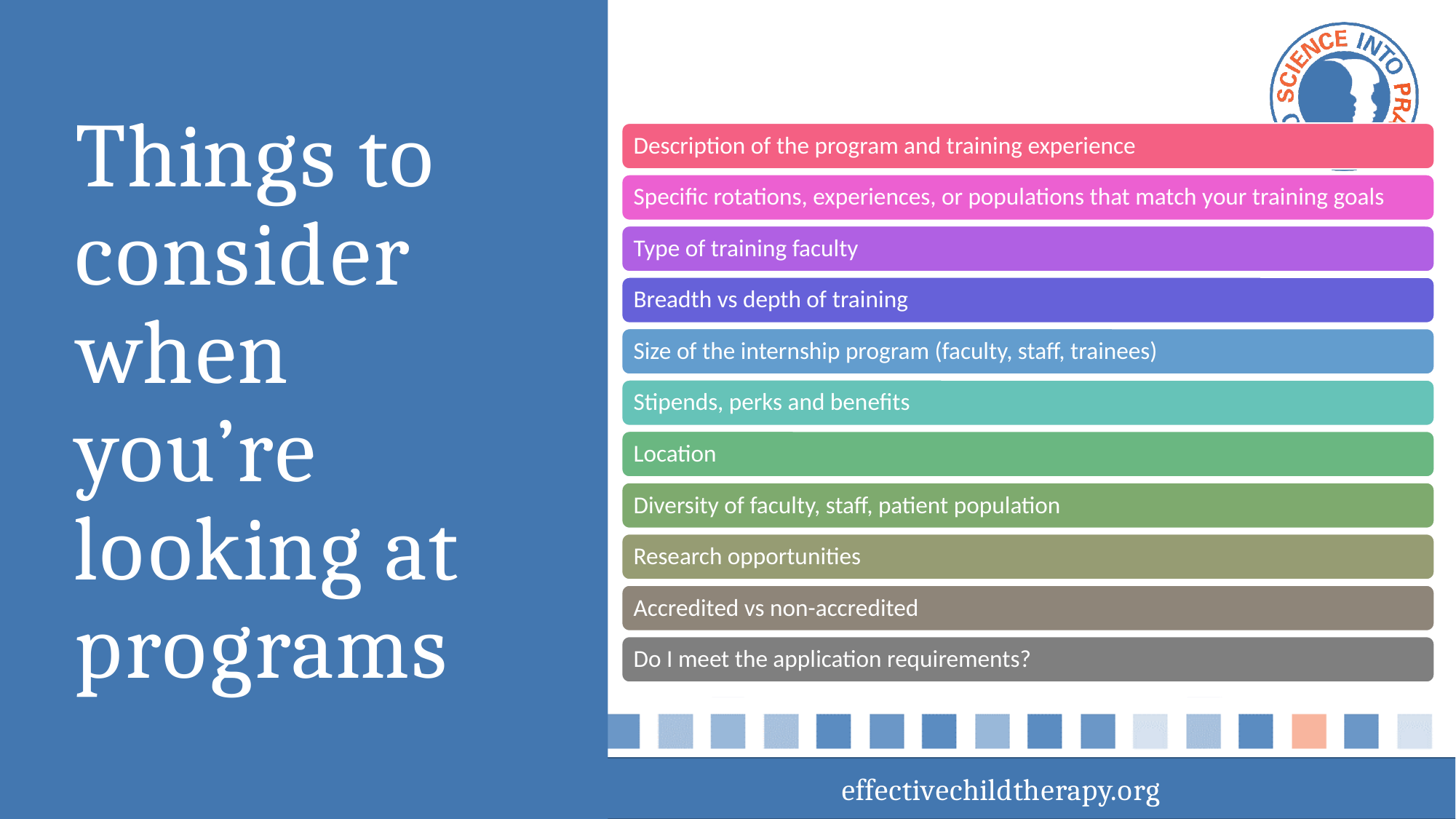

# Things to consider when you’re looking at programs
Description of the program and training experience
Specific rotations, experiences, or populations that match your training goals
Type of training faculty
Breadth vs depth of training
Size of the internship program (faculty, staff, trainees)
Stipends, perks and benefits
Location
Diversity of faculty, staff, patient population
Research opportunities
Accredited vs non-accredited
Do I meet the application requirements?